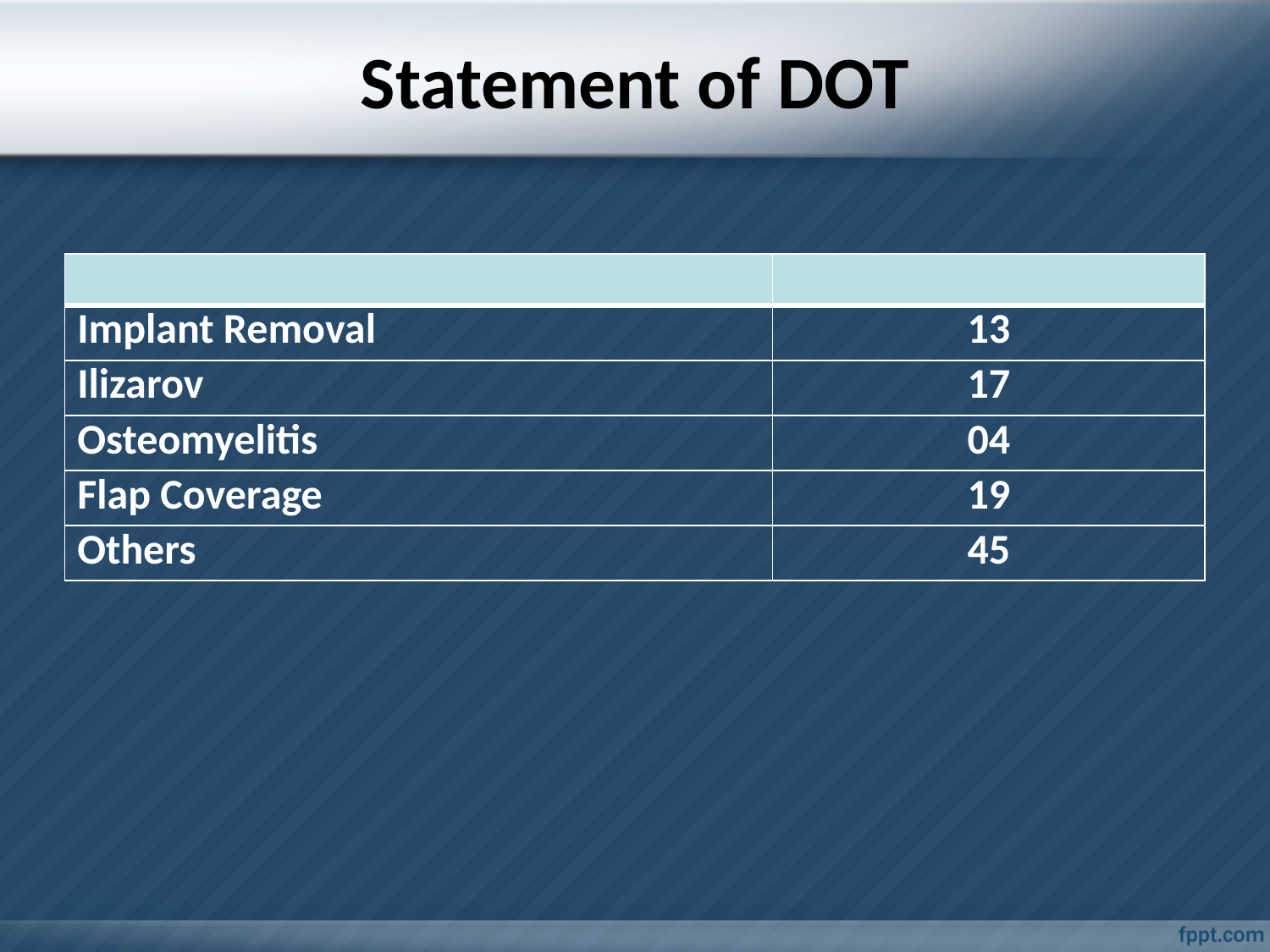

# Statement of DOT
|  |  |
| --- | --- |
| Implant Removal | 13 |
| Ilizarov | 17 |
| Osteomyelitis | 04 |
| Flap Coverage | 19 |
| Others | 45 |